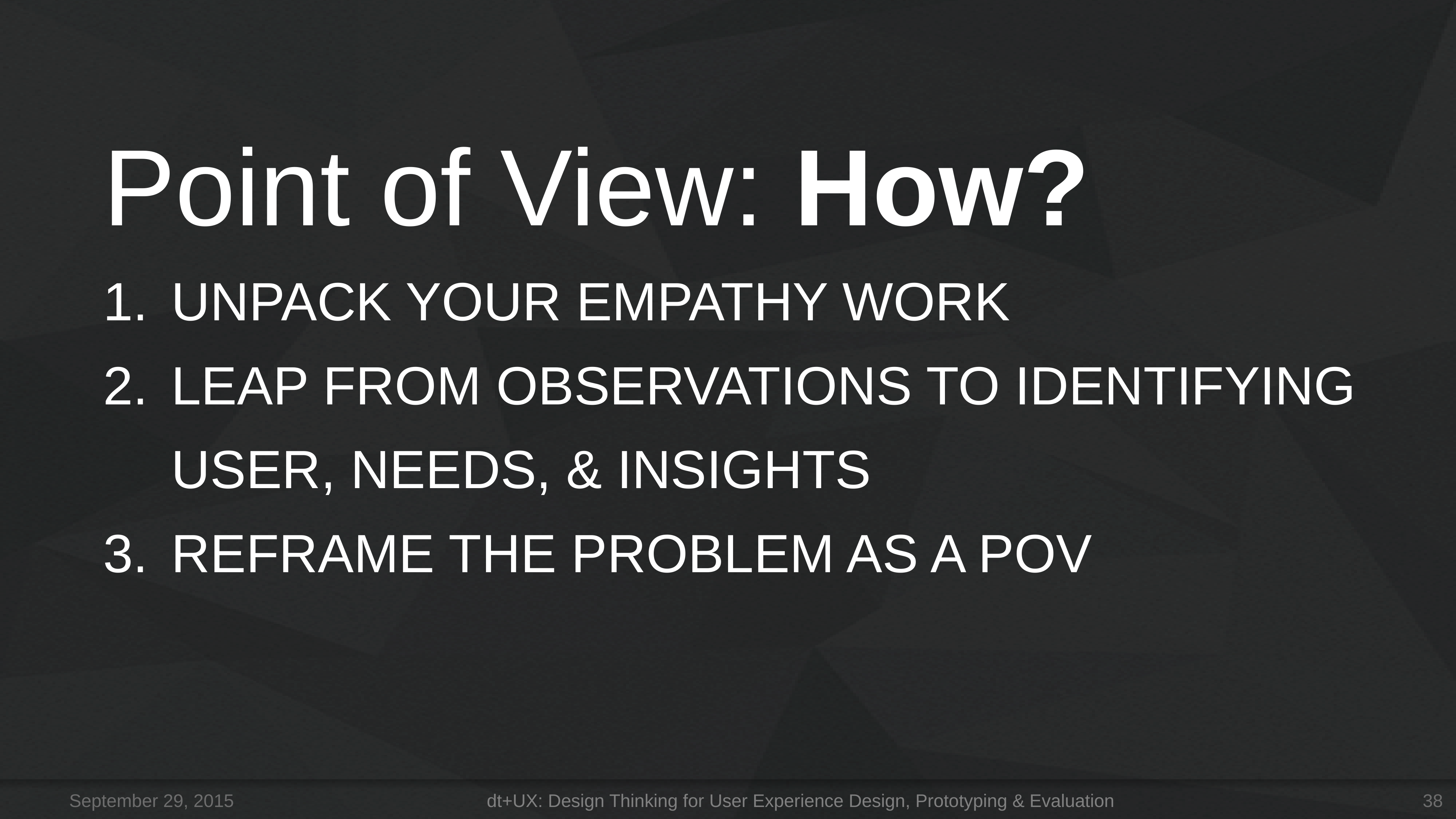

Point of View: How?
UNPACK YOUR EMPATHY WORK
LEAP FROM OBSERVATIONS TO IDENTIFYING USER, NEEDS, & INSIGHTS
REFRAME THE PROBLEM AS A POV
September 29, 2015
dt+UX: Design Thinking for User Experience Design, Prototyping & Evaluation
38